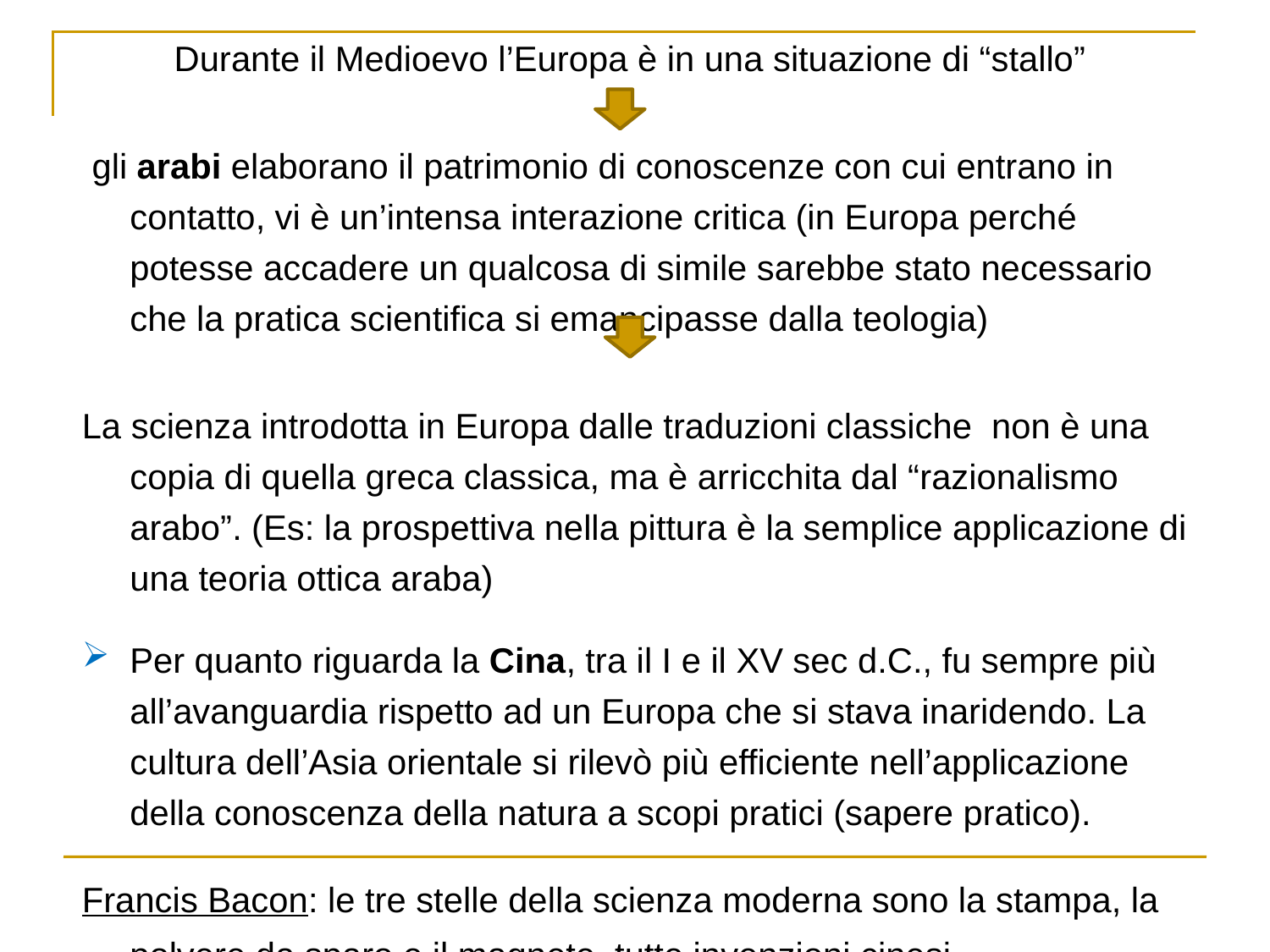

Durante il Medioevo l’Europa è in una situazione di “stallo”

 gli arabi elaborano il patrimonio di conoscenze con cui entrano in contatto, vi è un’intensa interazione critica (in Europa perché potesse accadere un qualcosa di simile sarebbe stato necessario che la pratica scientifica si emancipasse dalla teologia)

La scienza introdotta in Europa dalle traduzioni classiche  non è una copia di quella greca classica, ma è arricchita dal “razionalismo arabo”. (Es: la prospettiva nella pittura è la semplice applicazione di una teoria ottica araba)

Per quanto riguarda la Cina, tra il I e il XV sec d.C., fu sempre più all’avanguardia rispetto ad un Europa che si stava inaridendo. La cultura dell’Asia orientale si rilevò più efficiente nell’applicazione della conoscenza della natura a scopi pratici (sapere pratico).

Francis Bacon: le tre stelle della scienza moderna sono la stampa, la polvere da sparo e il magnete, tutte invenzioni cinesi.